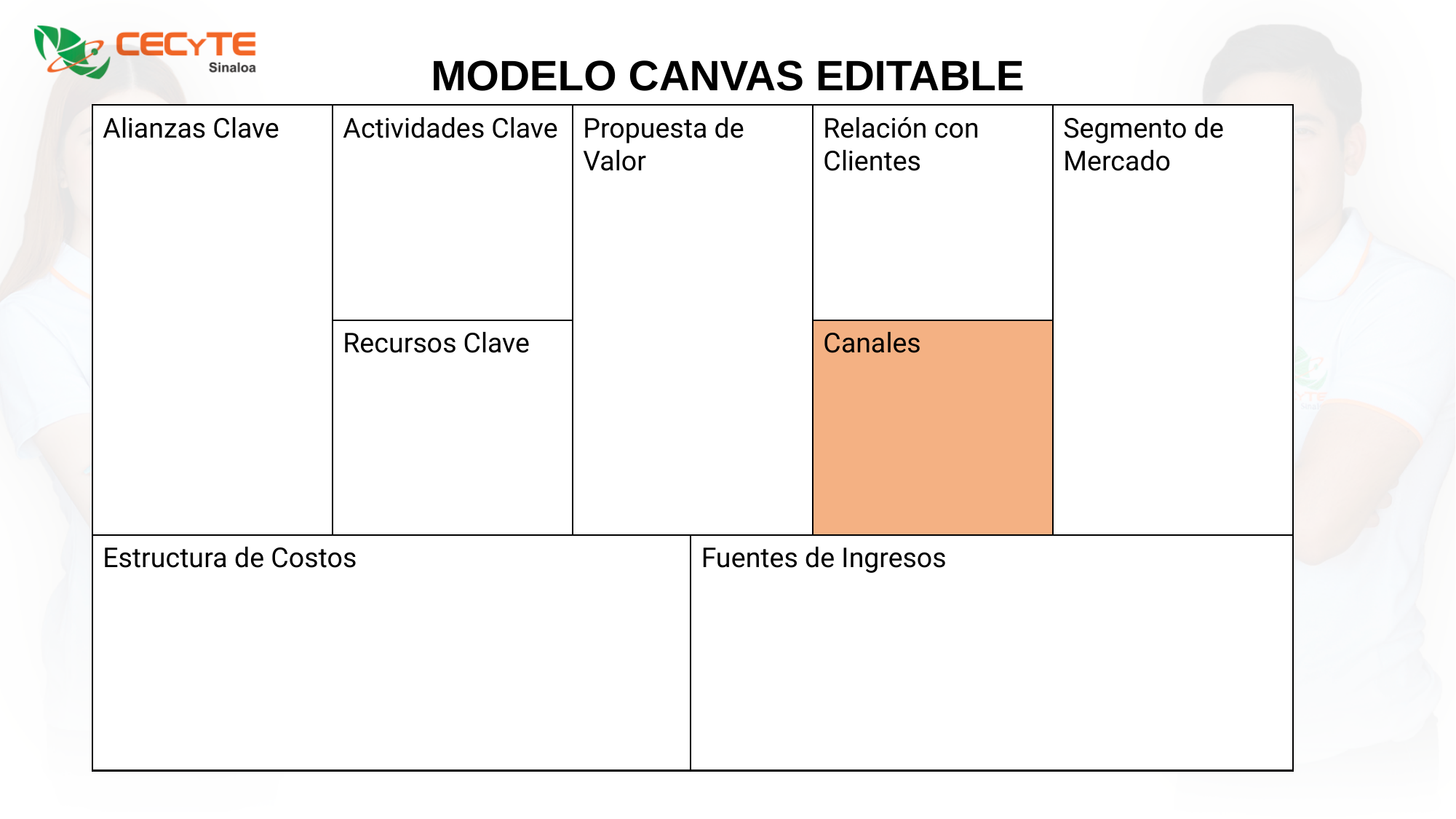

MODELO CANVAS EDITABLE
Alianzas Clave
Actividades Clave
Propuesta de Valor
Relación con Clientes
Segmento de Mercado
Recursos Clave
Canales
Estructura de Costos
Fuentes de Ingresos